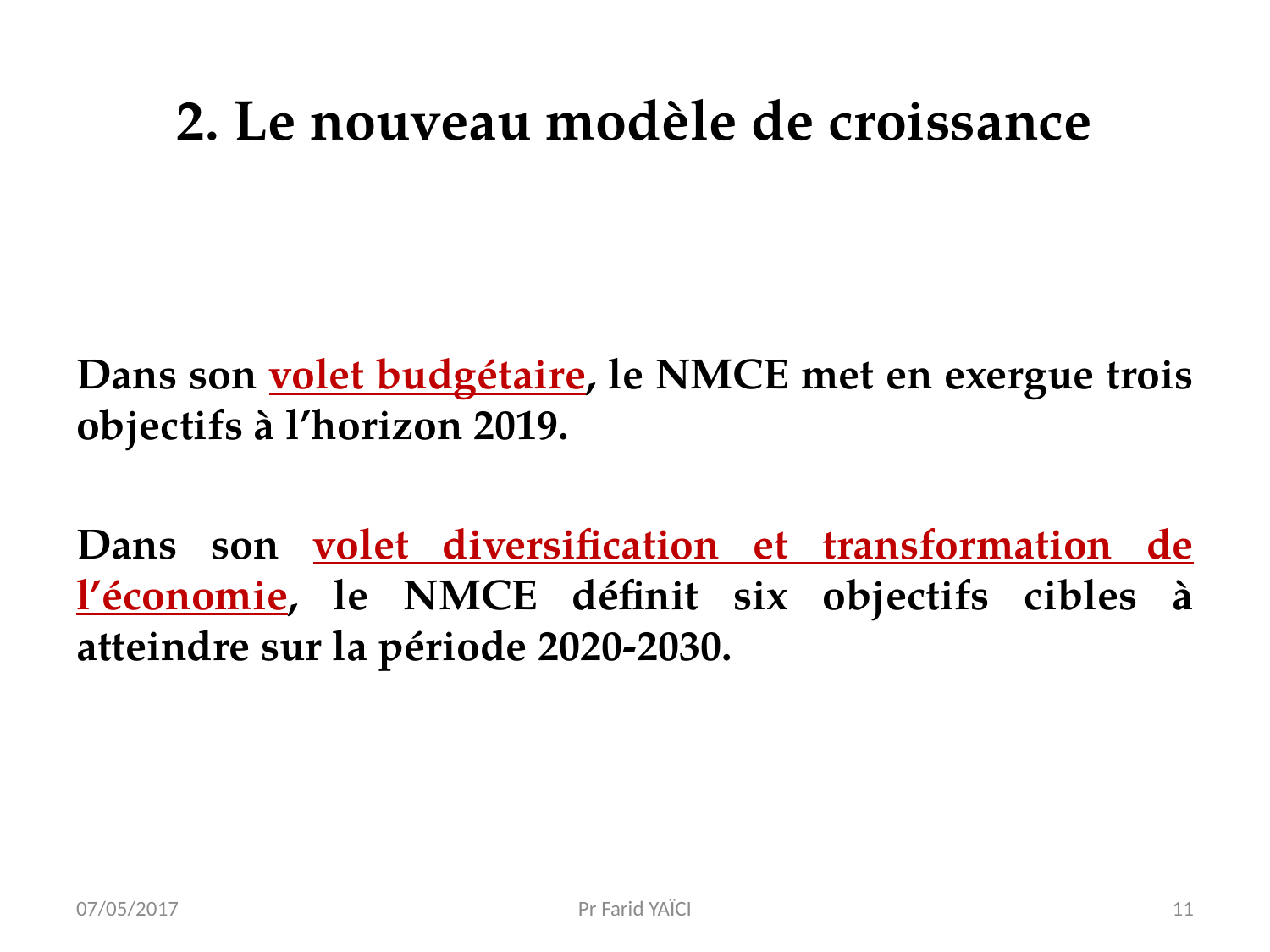

# 2. Le nouveau modèle de croissance

Dans son volet budgétaire, le NMCE met en exergue trois objectifs à l’horizon 2019.

Dans son volet diversification et transformation de l’économie, le NMCE définit six objectifs cibles à atteindre sur la période 2020-2030.
07/05/2017
Pr Farid YAÏCI
11